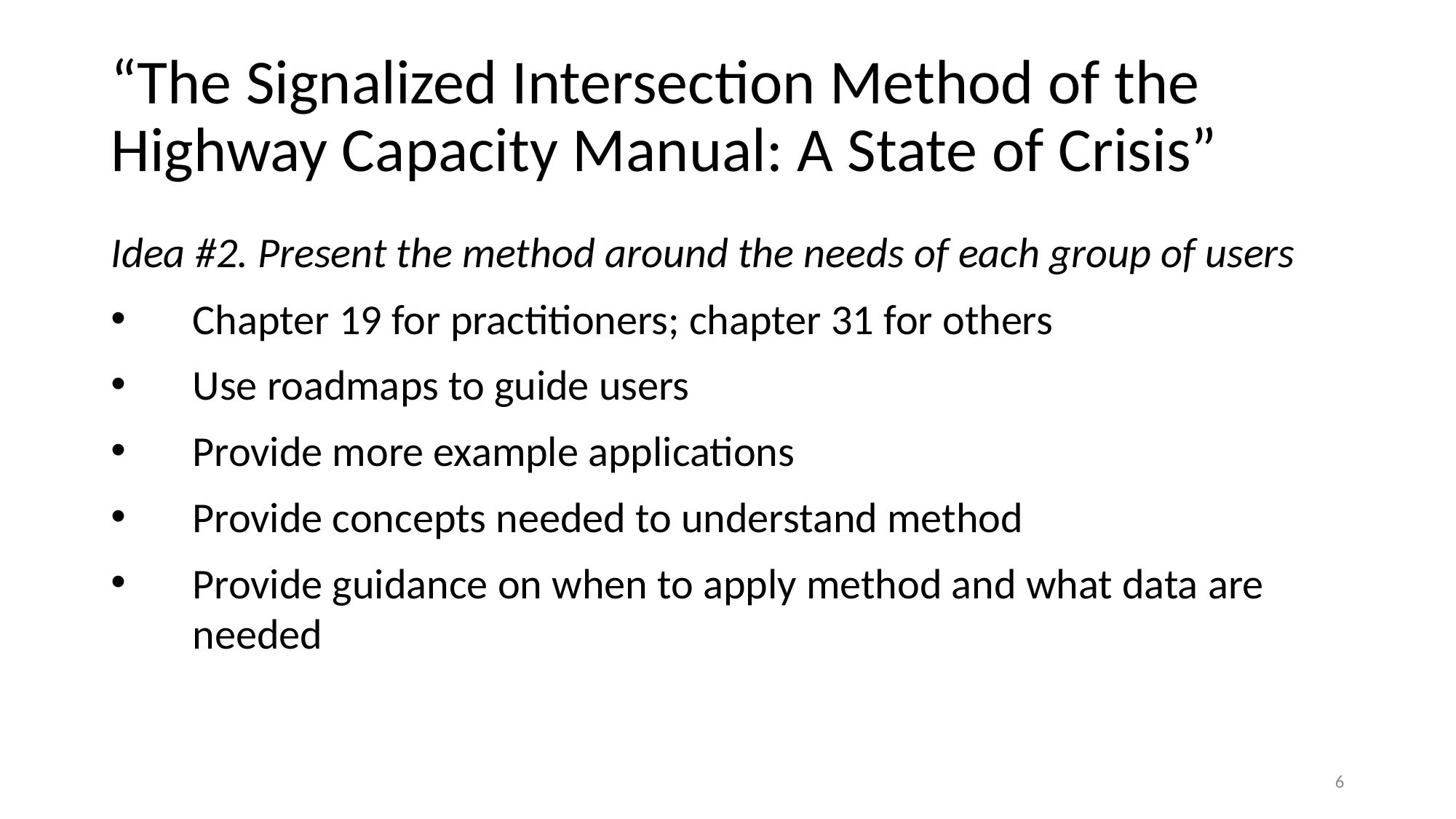

# “The Signalized Intersection Method of the Highway Capacity Manual: A State of Crisis”
Idea #2. Present the method around the needs of each group of users
Chapter 19 for practitioners; chapter 31 for others
Use roadmaps to guide users
Provide more example applications
Provide concepts needed to understand method
Provide guidance on when to apply method and what data are needed

6